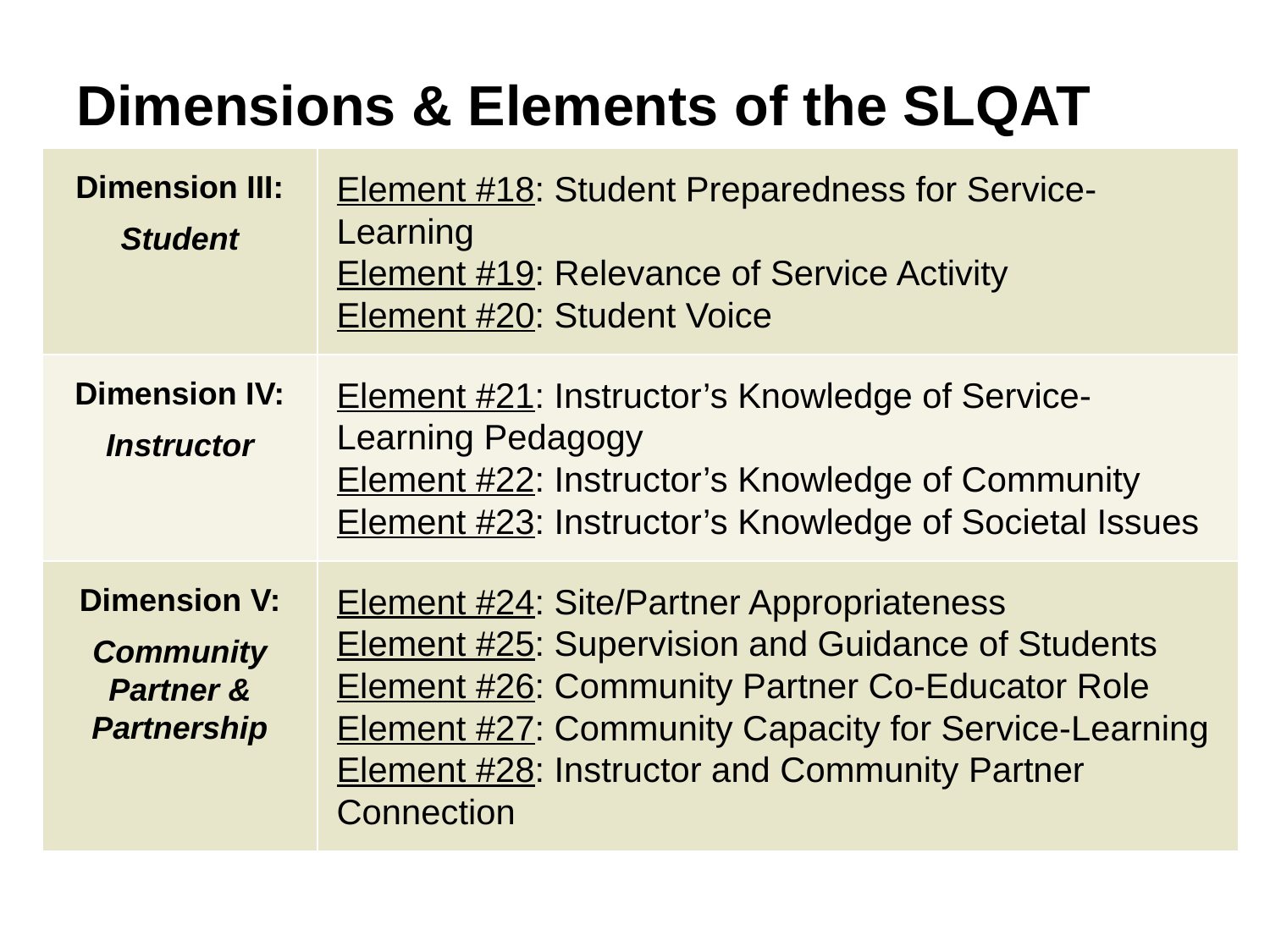

Dimensions & Elements of the SLQAT
| Dimension III: Student | Element #18: Student Preparedness for Service-Learning Element #19: Relevance of Service Activity Element #20: Student Voice |
| --- | --- |
| Dimension IV: Instructor | Element #21: Instructor’s Knowledge of Service-Learning Pedagogy Element #22: Instructor’s Knowledge of Community Element #23: Instructor’s Knowledge of Societal Issues |
| Dimension V: Community Partner & Partnership | Element #24: Site/Partner Appropriateness Element #25: Supervision and Guidance of Students Element #26: Community Partner Co-Educator Role Element #27: Community Capacity for Service-Learning Element #28: Instructor and Community Partner Connection |